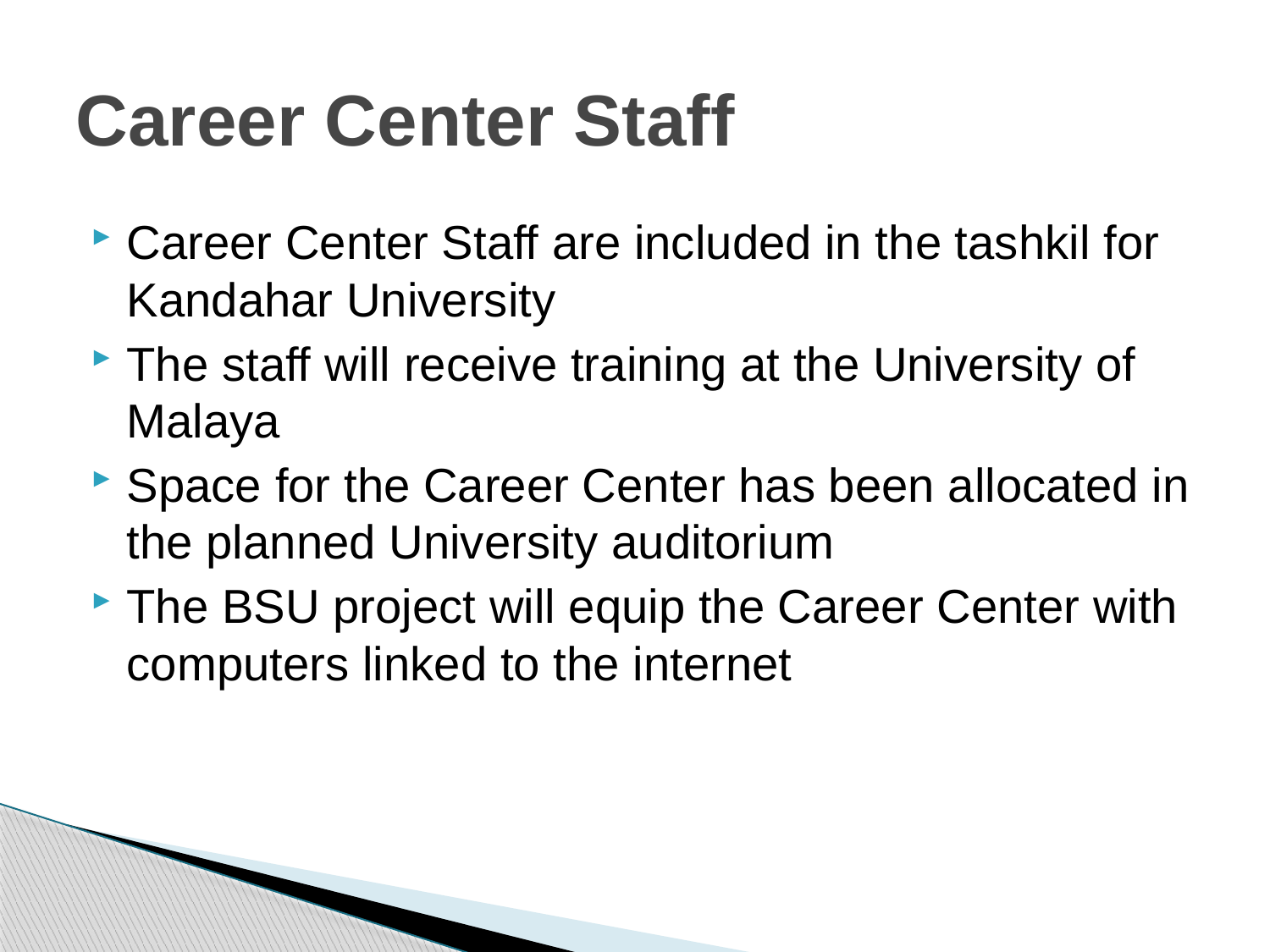

# Career Center Staff
Career Center Staff are included in the tashkil for Kandahar University
The staff will receive training at the University of Malaya
Space for the Career Center has been allocated in the planned University auditorium
The BSU project will equip the Career Center with computers linked to the internet